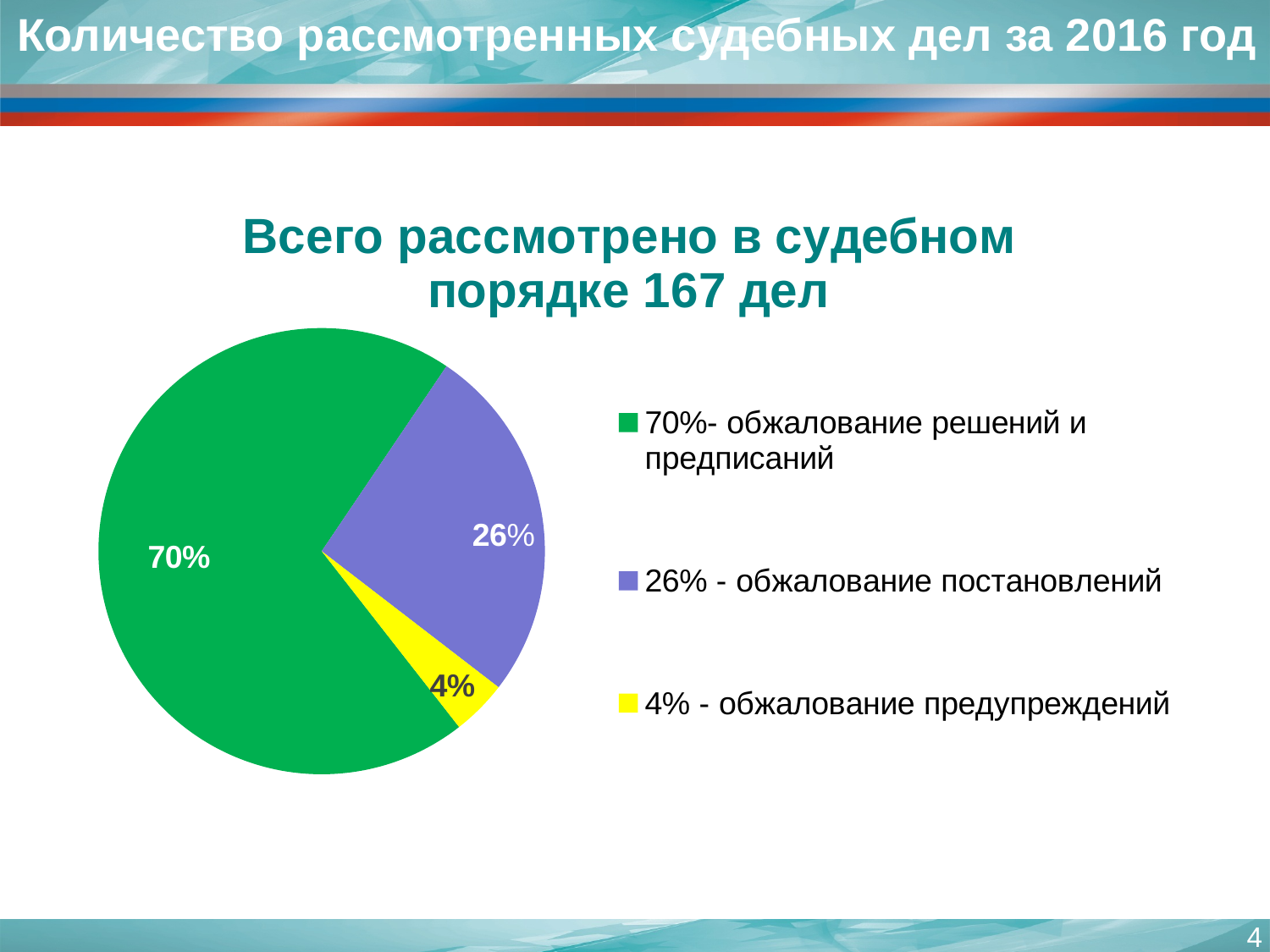

# Количество рассмотренных судебных дел за 2016 год

### Chart: Всего рассмотрено в судебном порядке 167 дел

| Category | Всего рассмотренно в судебном порядке: 167 дел |
|---|---|
| 70%- обжалование решений и предписаний  | 0.7 |
| 26% - обжалование постановлений | 0.26 |
| 4% - обжалование предупреждений | 0.04 |
4